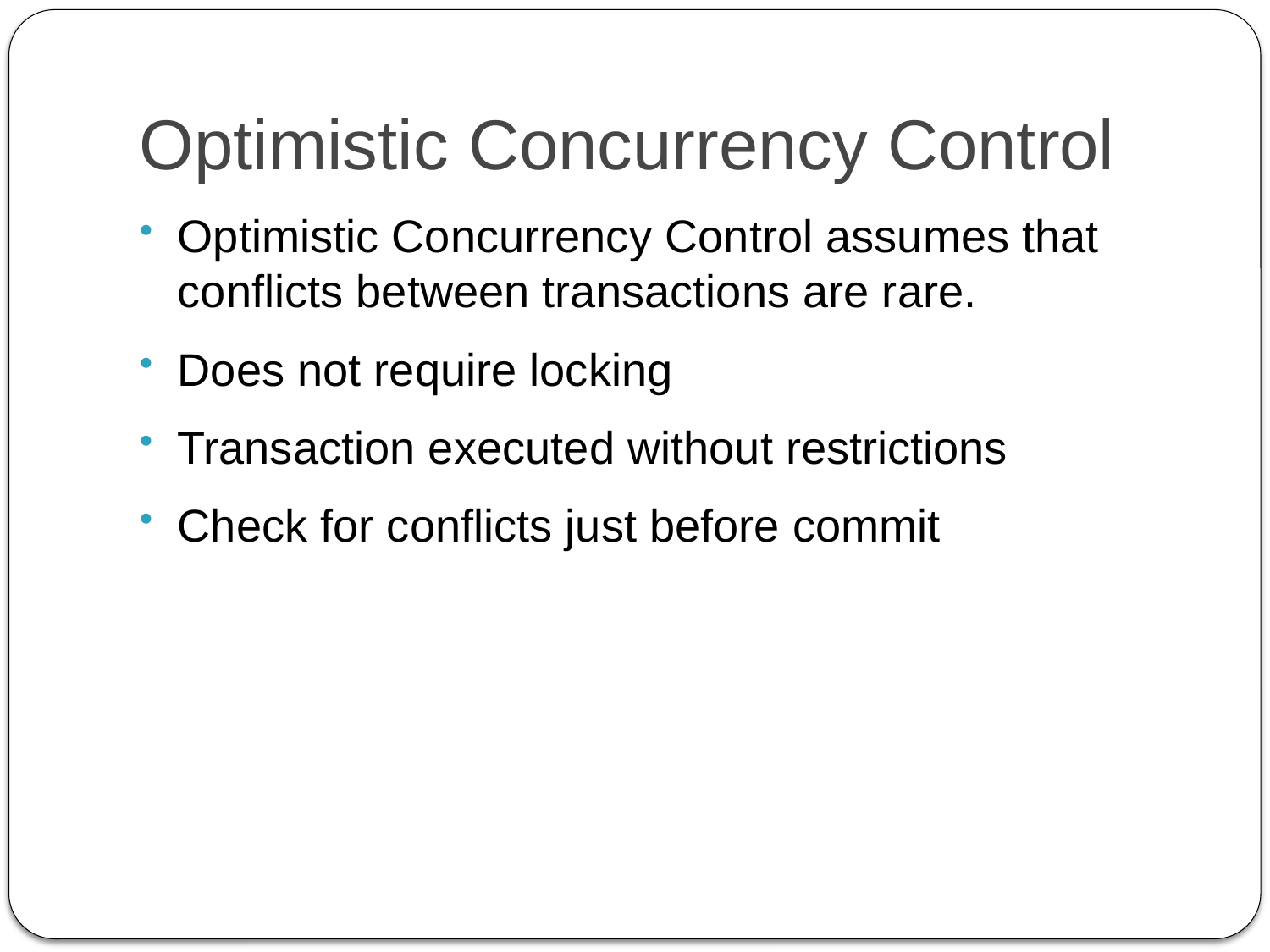

# Optimistic Concurrency Control
Optimistic Concurrency Control assumes that conflicts between transactions are rare.
Does not require locking
Transaction executed without restrictions
Check for conflicts just before commit